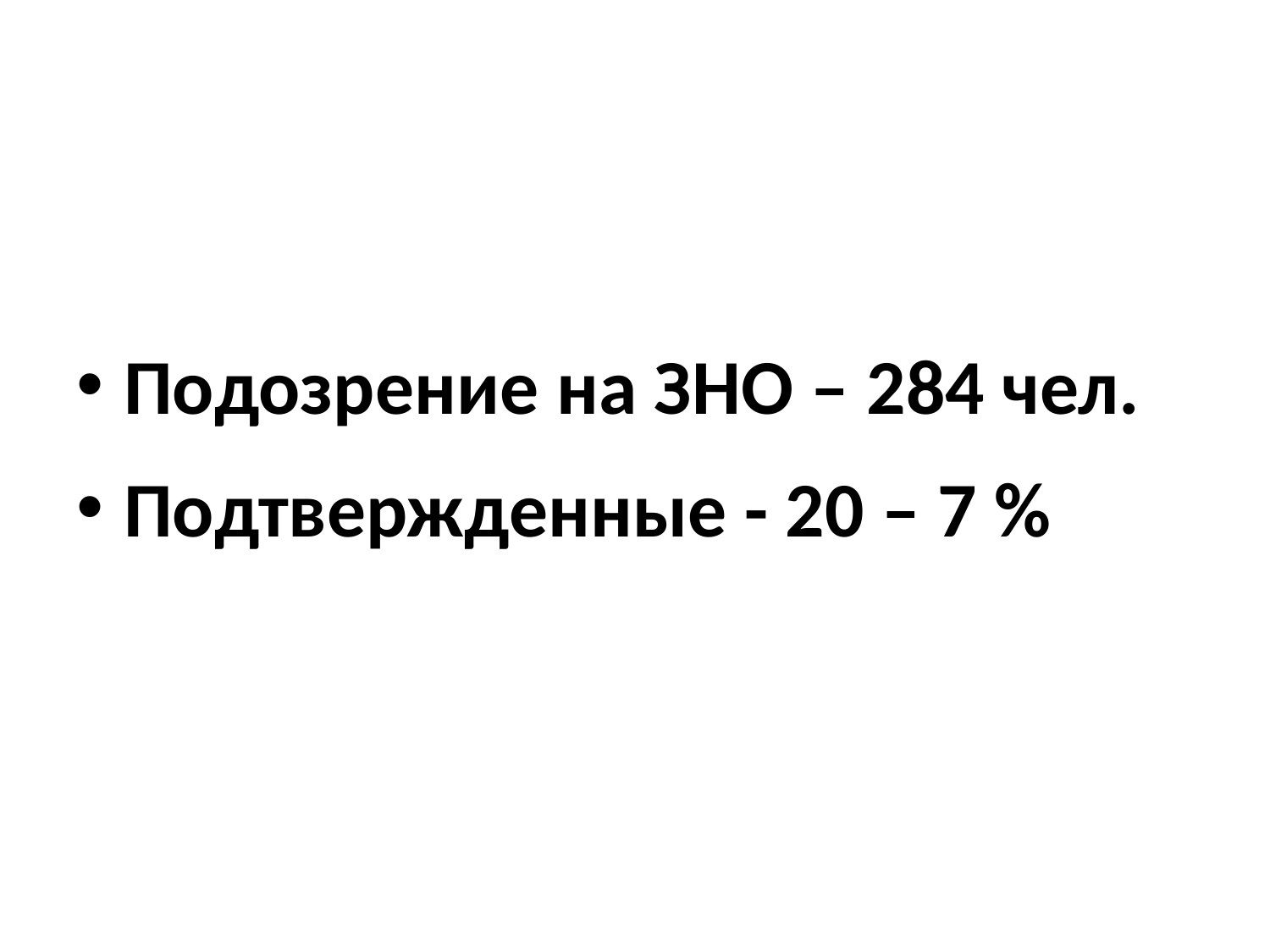

#
Подозрение на ЗНО – 284 чел.
Подтвержденные - 20 – 7 %